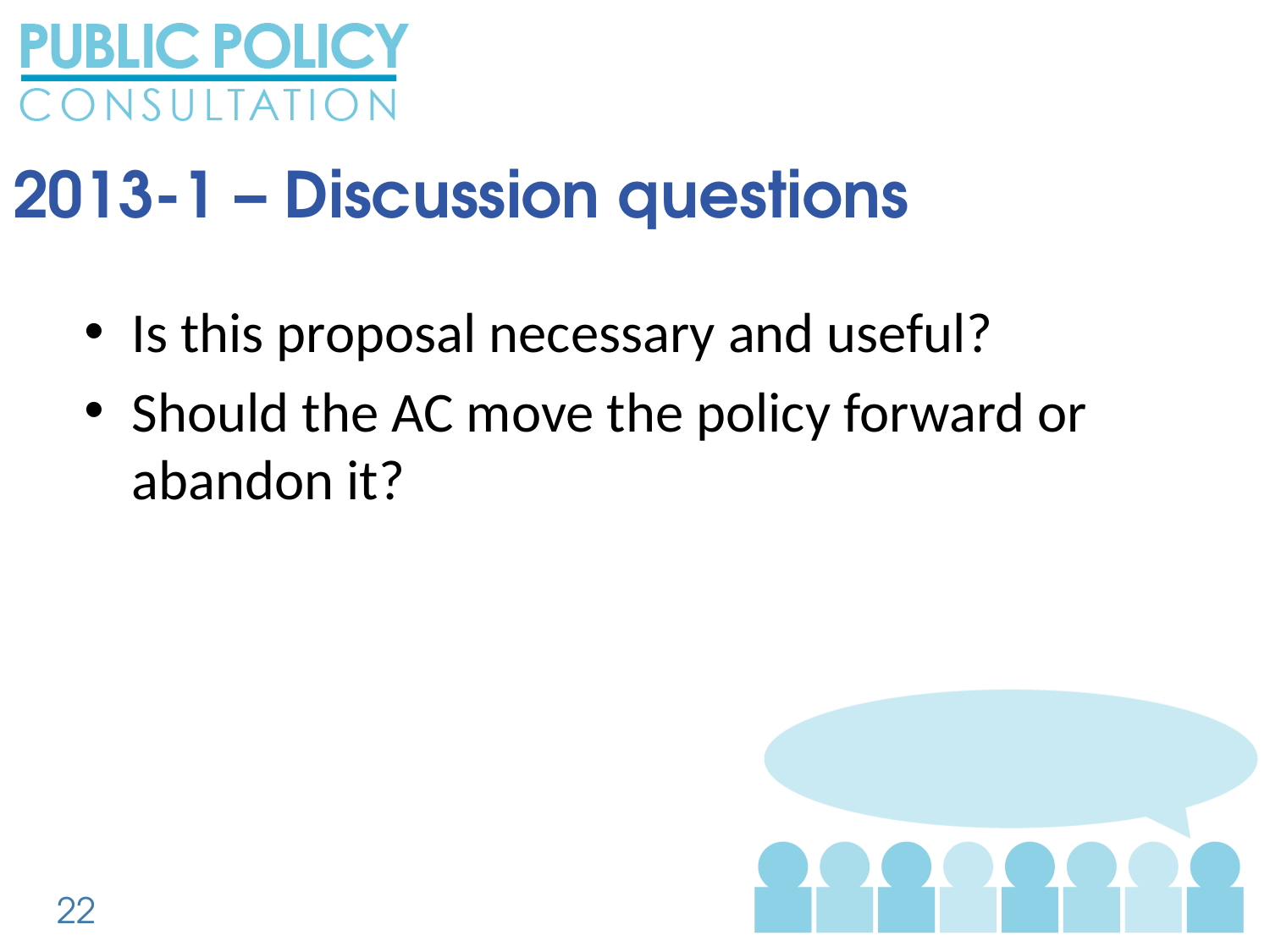

2013-1 – Discussion questions
Is this proposal necessary and useful?
Should the AC move the policy forward or abandon it?
22